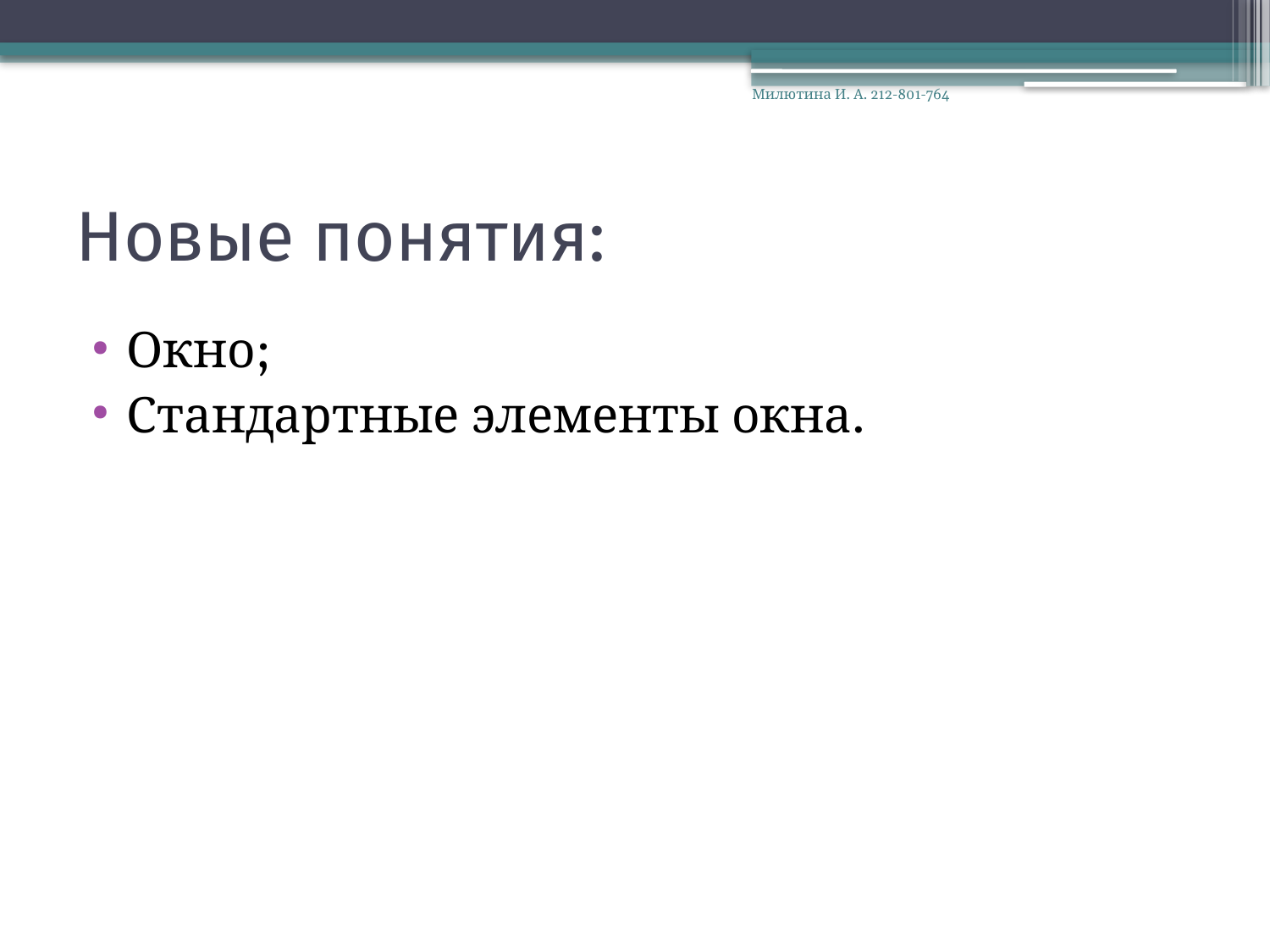

Милютина И. А. 212-801-764
# Новые понятия:
Окно;
Стандартные элементы окна.